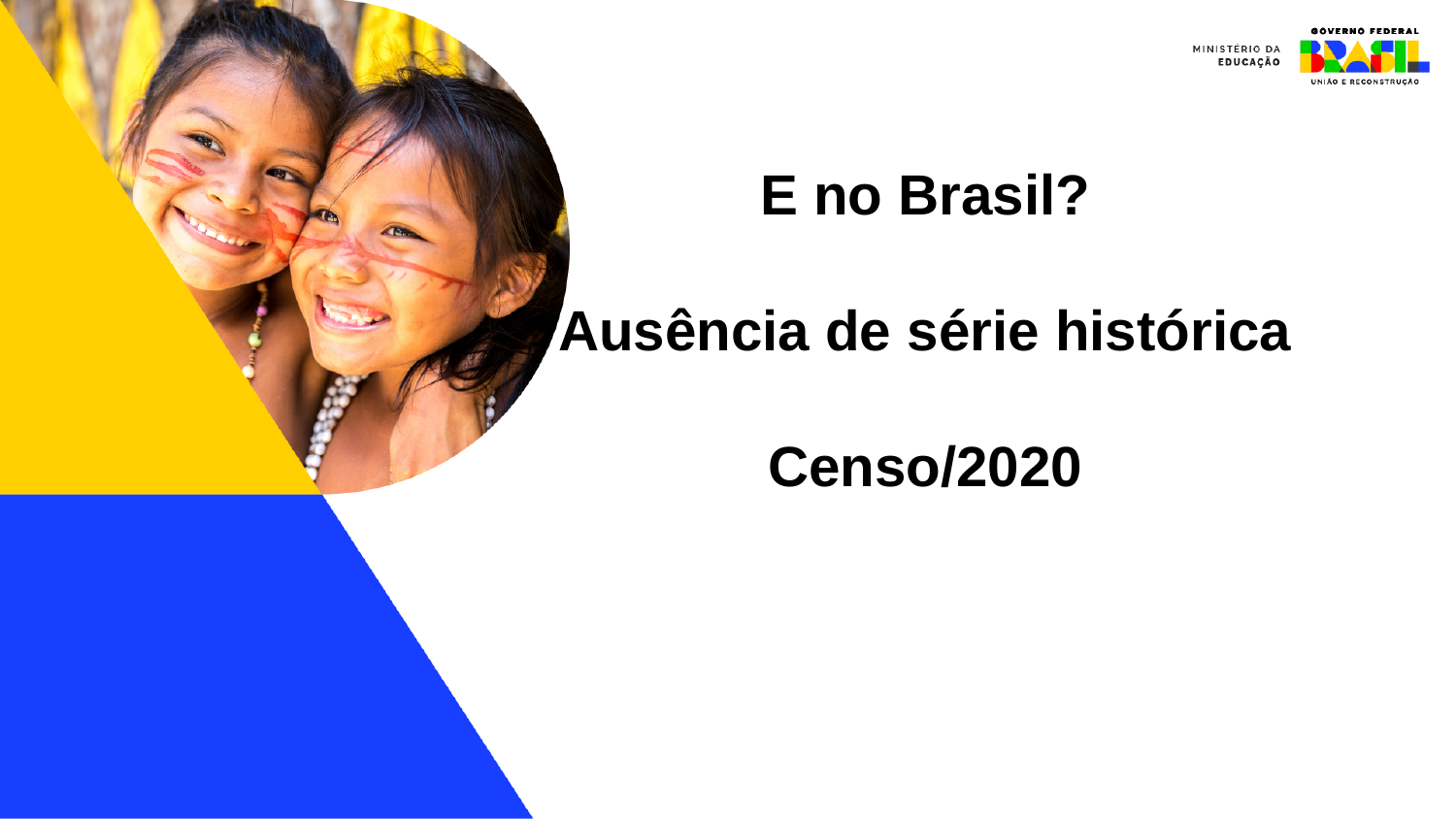

E no Brasil?

Ausência de série histórica

Censo/2020